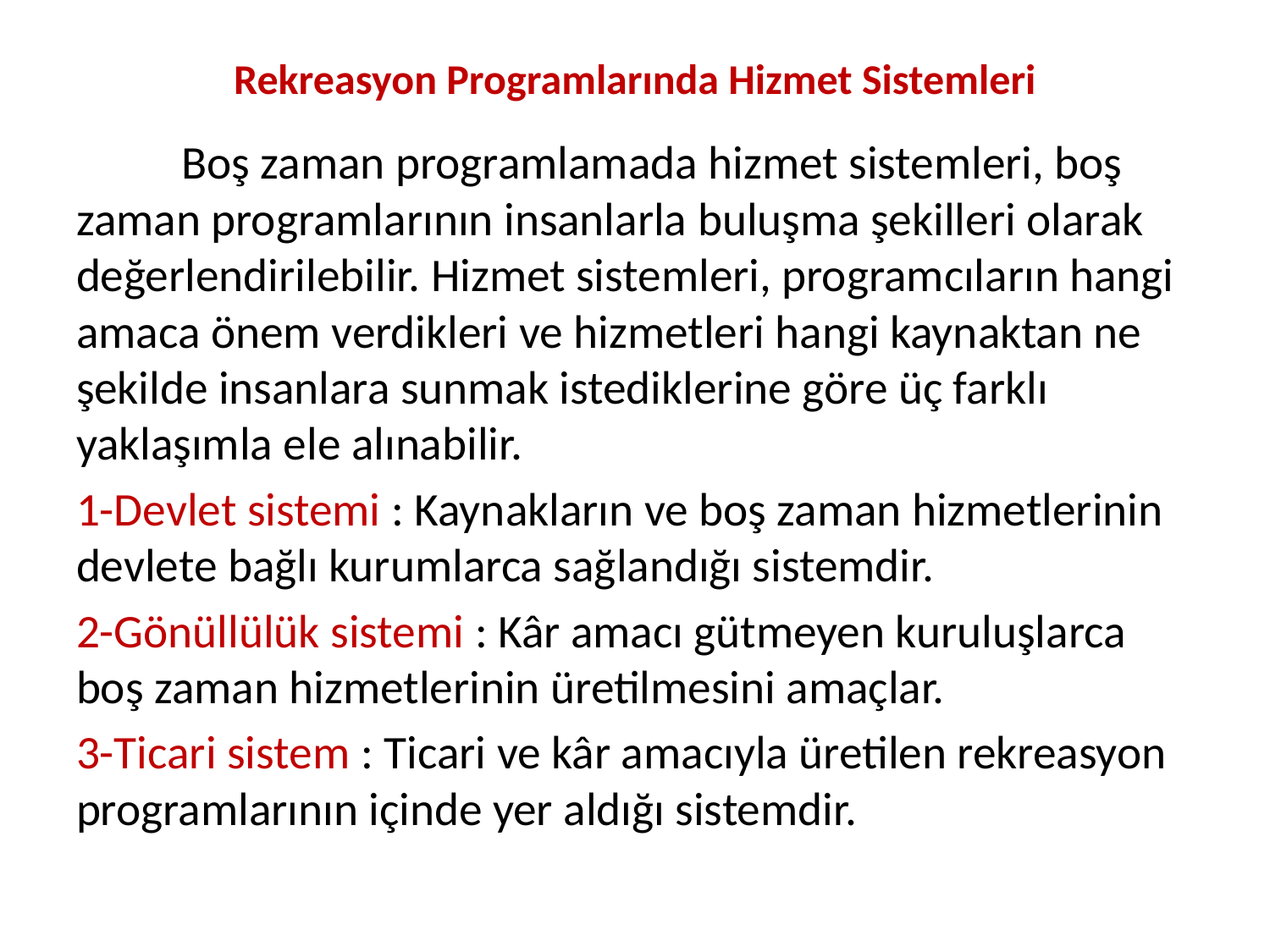

# Rekreasyon Programlarında Hizmet Sistemleri
	Boş zaman programlamada hizmet sistemleri, boş zaman programlarının insanlarla buluşma şekilleri olarak değerlendirilebilir. Hizmet sistemleri, programcıların hangi amaca önem verdikleri ve hizmetleri hangi kaynaktan ne şekilde insanlara sunmak istediklerine göre üç farklı yaklaşımla ele alınabilir.
1-Devlet sistemi : Kaynakların ve boş zaman hizmetlerinin devlete bağlı kurumlarca sağlandığı sistemdir.
2-Gönüllülük sistemi : Kâr amacı gütmeyen kuruluşlarca boş zaman hizmetlerinin üretilmesini amaçlar.
3-Ticari sistem : Ticari ve kâr amacıyla üretilen rekreasyon programlarının içinde yer aldığı sistemdir.